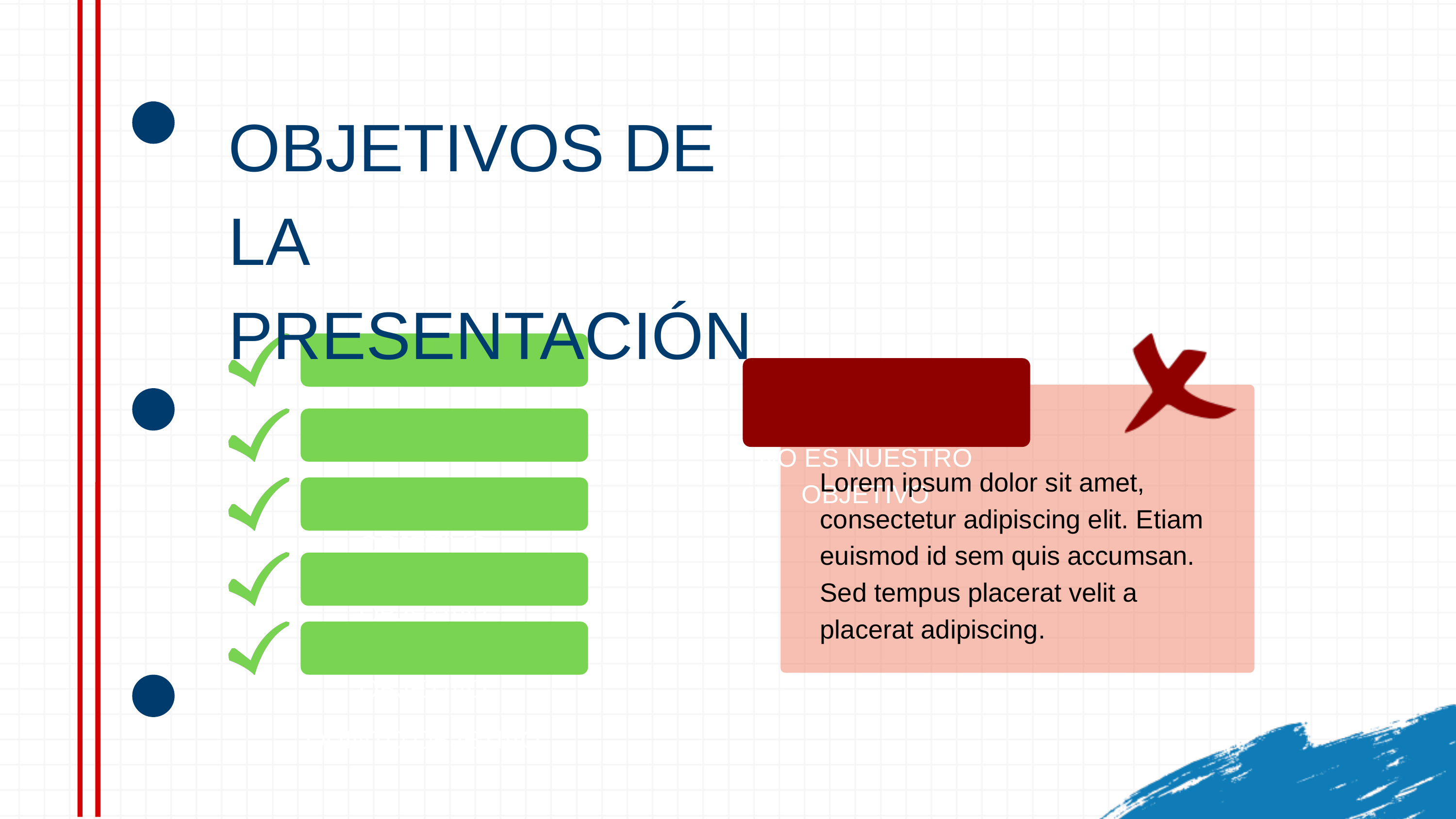

OBJETIVOS DE LA PRESENTACIÓN

PRIMER OBJETIVO

NO ES NUESTRO OBJETIVO

SEGUNDO OBJETIVO
Lorem ipsum dolor sit amet, consectetur adipiscing elit. Etiam euismod id sem quis accumsan. Sed tempus placerat velit a placerat adipiscing.

TERCER OBJETIVO

CUARTO OBJETIVO

QUINTO OBJETIVO